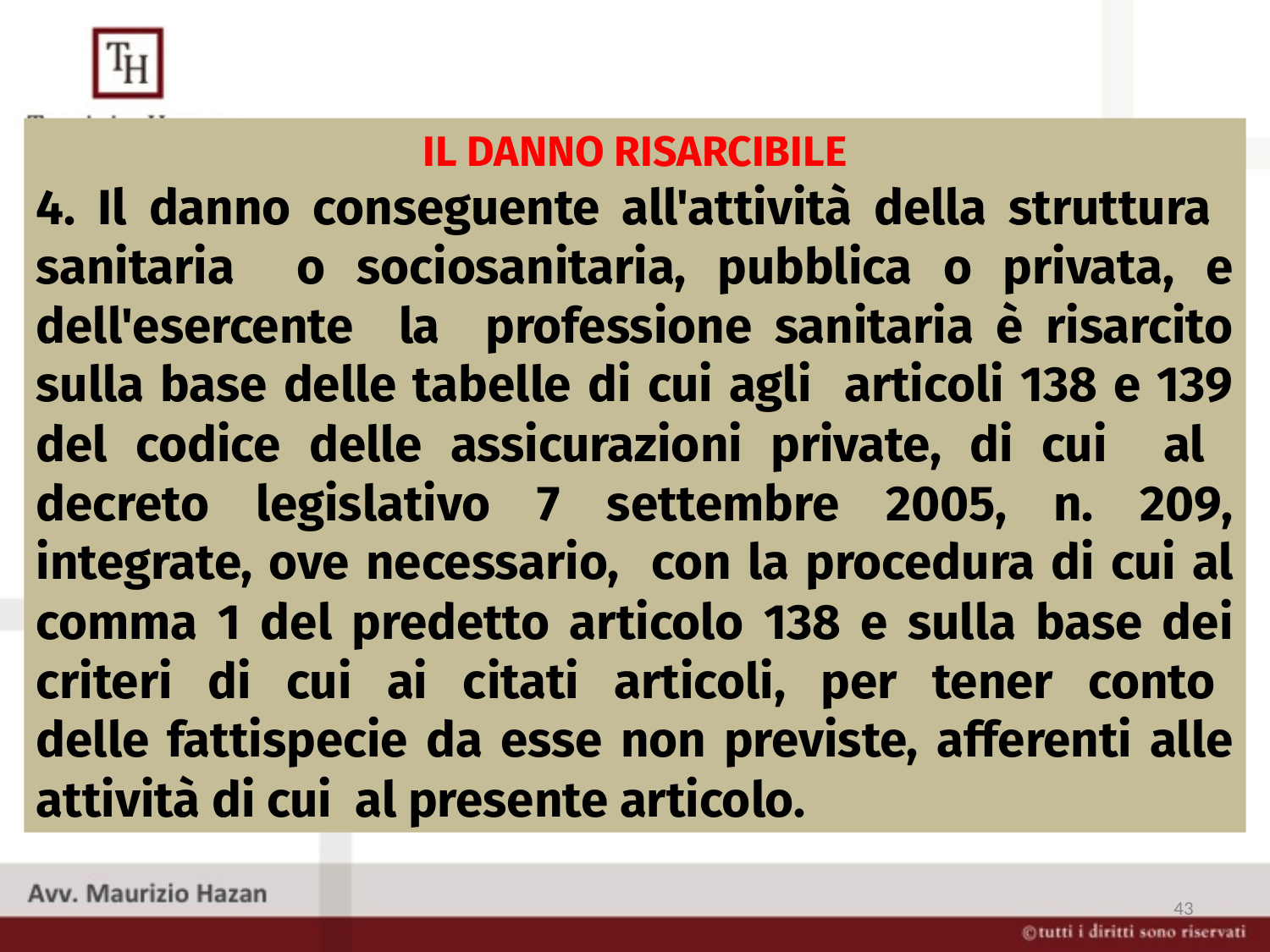

IL DANNO RISARCIBILE
4. Il danno conseguente all'attività della struttura  sanitaria  o sociosanitaria, pubblica o privata, e dell'esercente  la  professione sanitaria è risarcito sulla base delle tabelle di cui agli  articoli 138 e 139 del codice delle assicurazioni private, di cui  al  decreto legislativo 7 settembre 2005, n. 209, integrate, ove necessario,  con la procedura di cui al comma 1 del predetto articolo 138 e sulla base dei criteri  di  cui  ai  citati  articoli,  per  tener  conto  delle fattispecie da esse non previste, afferenti alle attività di cui  al presente articolo.
43